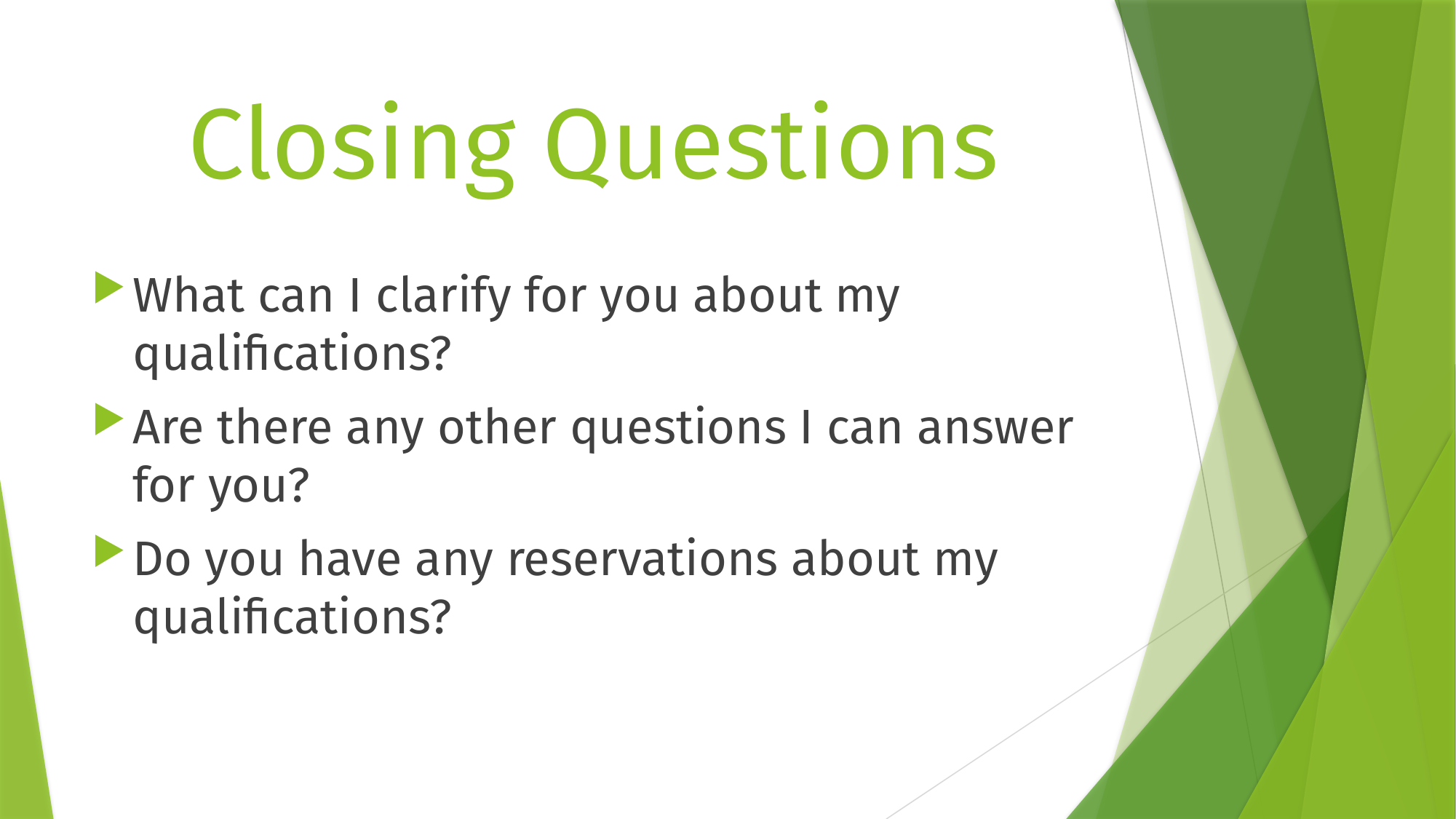

# Closing Questions
What can I clarify for you about my qualifications?
Are there any other questions I can answer for you?
Do you have any reservations about my qualifications?